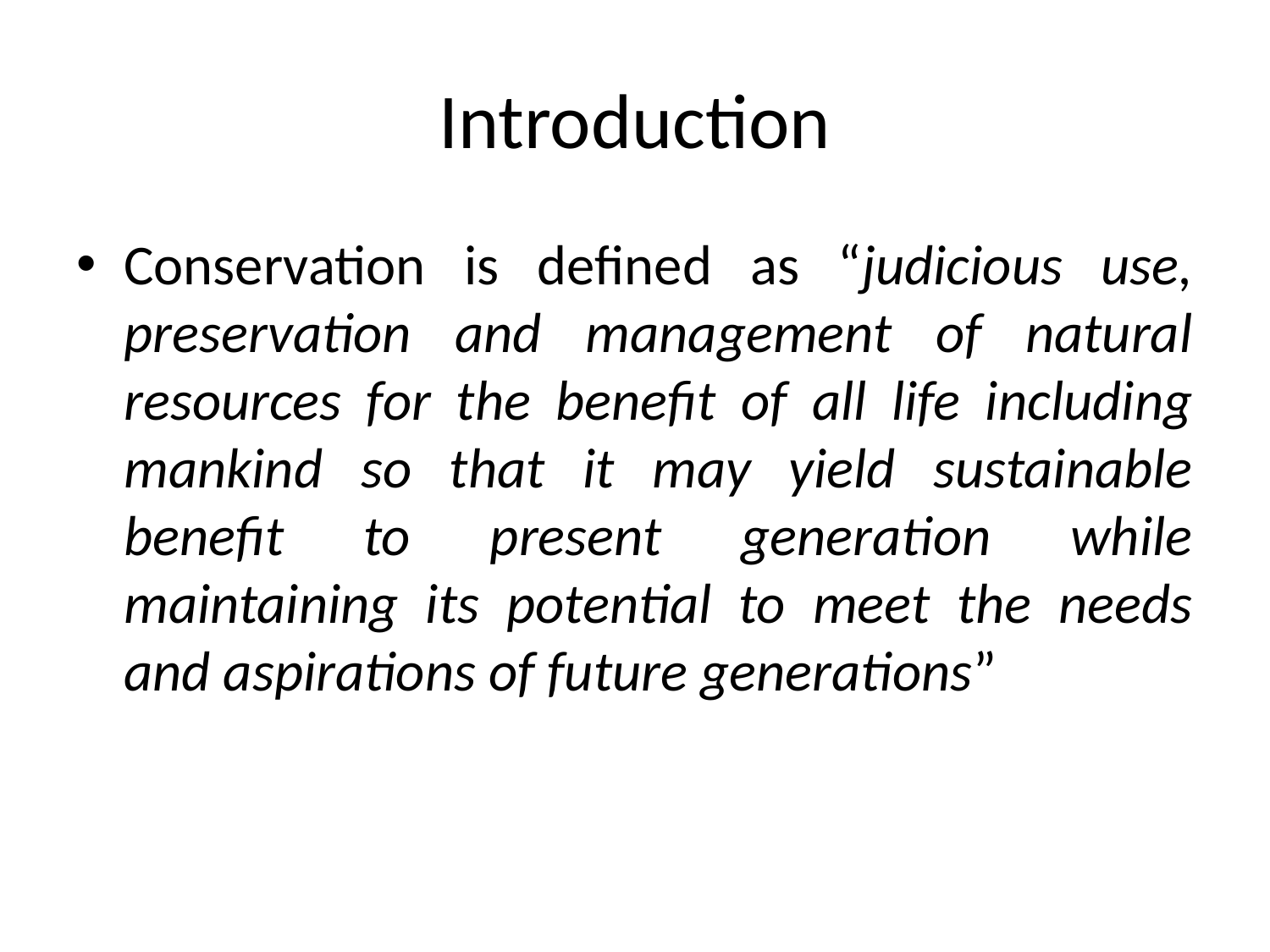

# Introduction
Conservation is defined as “judicious use, preservation and management of natural resources for the benefit of all life including mankind so that it may yield sustainable benefit to present generation while maintaining its potential to meet the needs and aspirations of future generations”